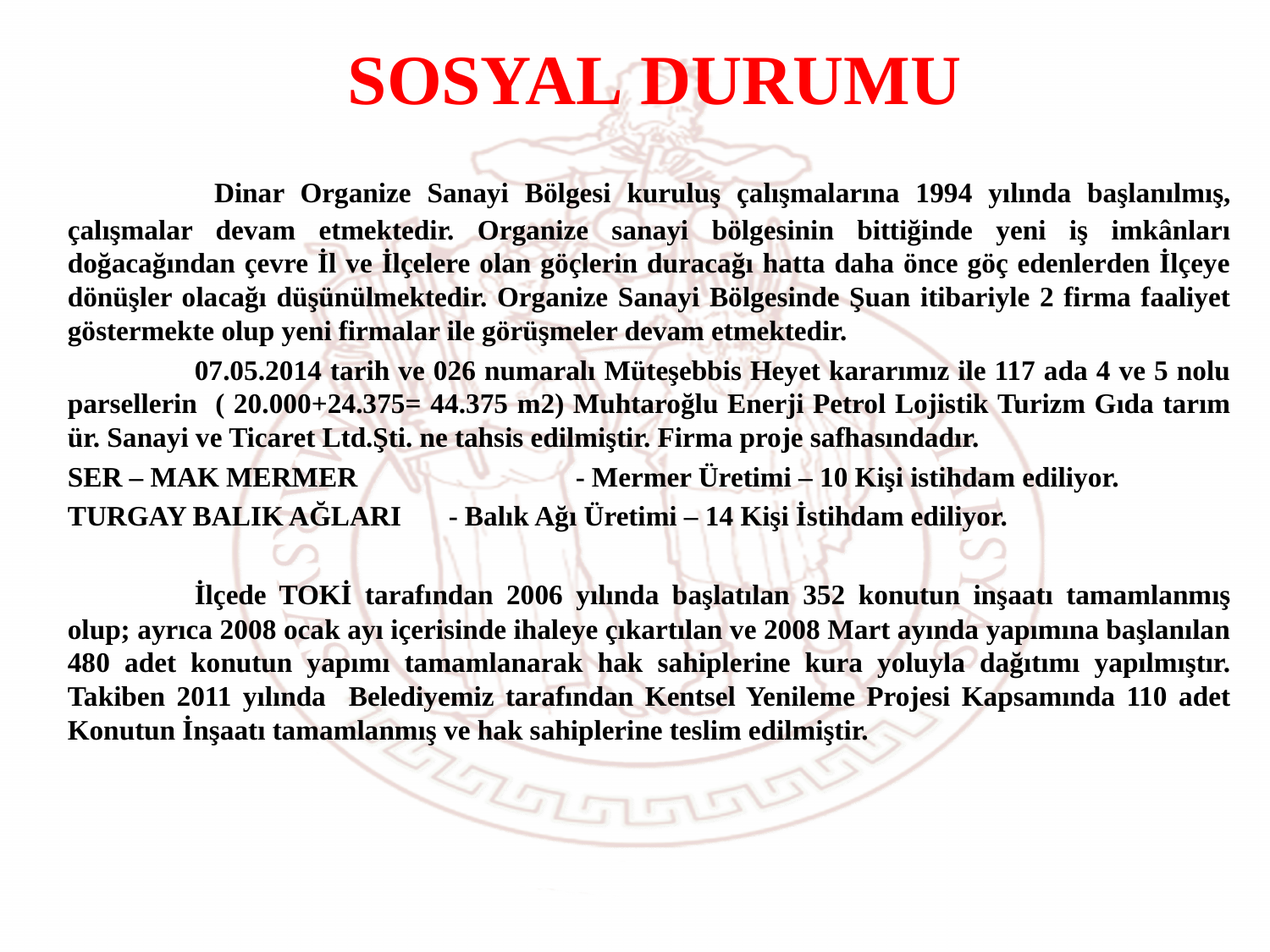

# SOSYAL DURUMU

	 Dinar Organize Sanayi Bölgesi kuruluş çalışmalarına 1994 yılında başlanılmış, çalışmalar devam etmektedir. Organize sanayi bölgesinin bittiğinde yeni iş imkânları doğacağından çevre İl ve İlçelere olan göçlerin duracağı hatta daha önce göç edenlerden İlçeye dönüşler olacağı düşünülmektedir. Organize Sanayi Bölgesinde Şuan itibariyle 2 firma faaliyet göstermekte olup yeni firmalar ile görüşmeler devam etmektedir.
	07.05.2014 tarih ve 026 numaralı Müteşebbis Heyet kararımız ile 117 ada 4 ve 5 nolu parsellerin  ( 20.000+24.375= 44.375 m2) Muhtaroğlu Enerji Petrol Lojistik Turizm Gıda tarım ür. Sanayi ve Ticaret Ltd.Şti. ne tahsis edilmiştir. Firma proje safhasındadır.
SER – MAK MERMER		- Mermer Üretimi – 10 Kişi istihdam ediliyor.
TURGAY BALIK AĞLARI	- Balık Ağı Üretimi – 14 Kişi İstihdam ediliyor.

	İlçede TOKİ tarafından 2006 yılında başlatılan 352 konutun inşaatı tamamlanmış olup; ayrıca 2008 ocak ayı içerisinde ihaleye çıkartılan ve 2008 Mart ayında yapımına başlanılan 480 adet konutun yapımı tamamlanarak hak sahiplerine kura yoluyla dağıtımı yapılmıştır. Takiben 2011 yılında  Belediyemiz tarafından Kentsel Yenileme Projesi Kapsamında 110 adet Konutun İnşaatı tamamlanmış ve hak sahiplerine teslim edilmiştir.